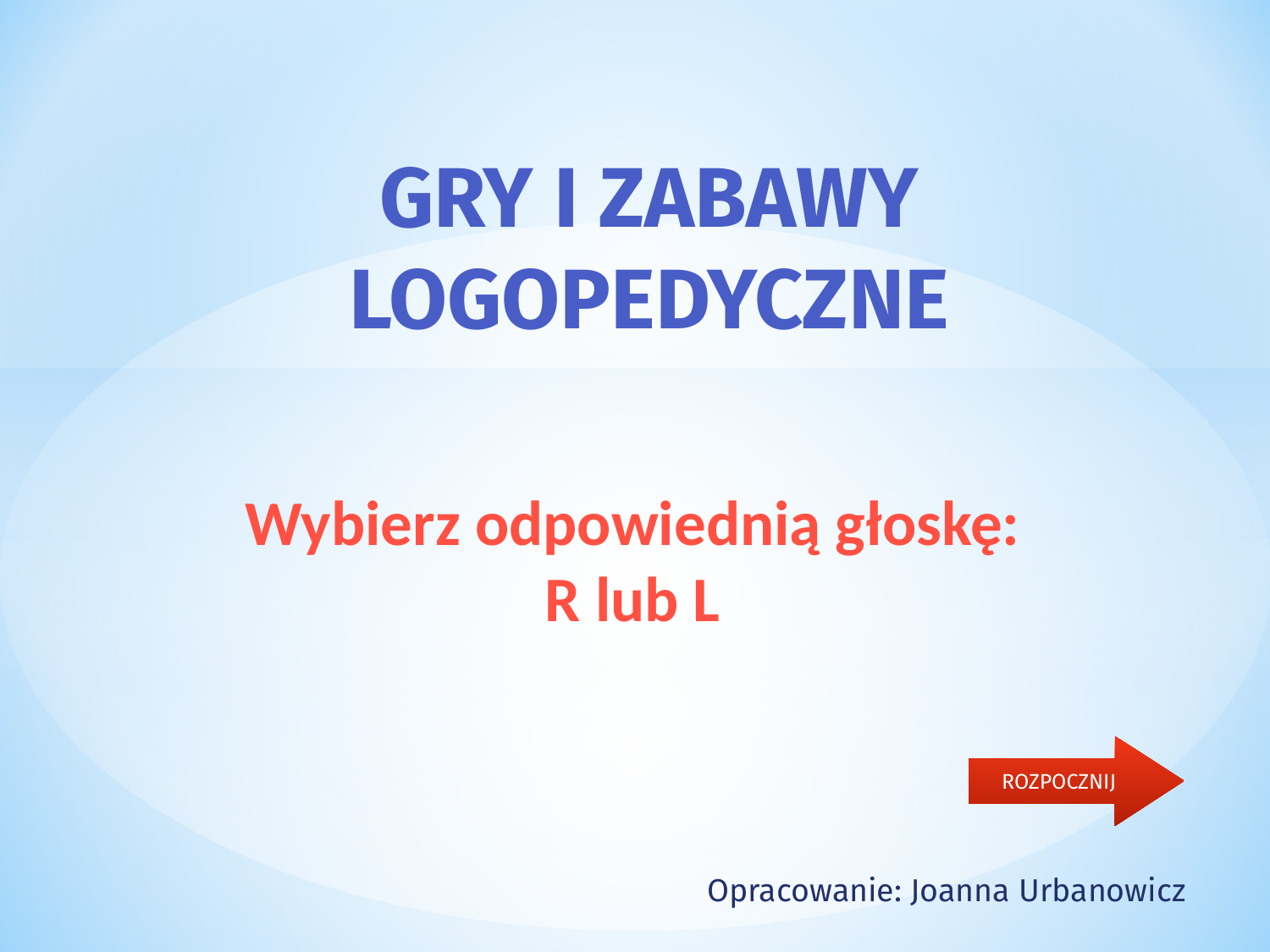

Gry i Zabawy
Logopedyczne
Wybierz odpowiednią głoskę:
R lub L
ROZPOCZNIJ
Opracowanie: Joanna Urbanowicz